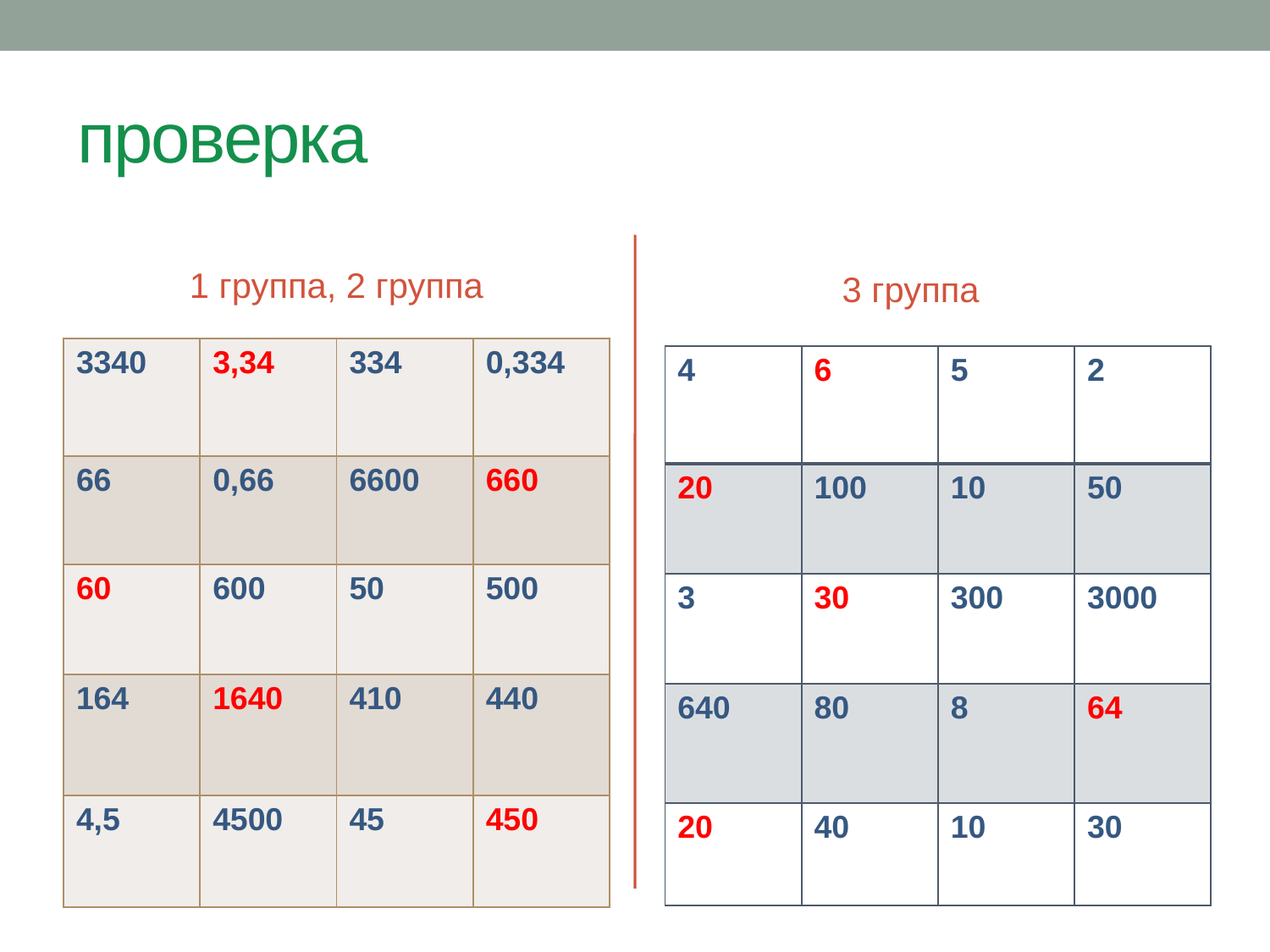

# проверка
1 группа, 2 группа
3 группа
| 3340 | 3,34 | 334 | 0,334 |
| --- | --- | --- | --- |
| 66 | 0,66 | 6600 | 660 |
| 60 | 600 | 50 | 500 |
| 164 | 1640 | 410 | 440 |
| 4,5 | 4500 | 45 | 450 |
| 4 | 6 | 5 | 2 |
| --- | --- | --- | --- |
| 20 | 100 | 10 | 50 |
| 3 | 30 | 300 | 3000 |
| 640 | 80 | 8 | 64 |
| 20 | 40 | 10 | 30 |